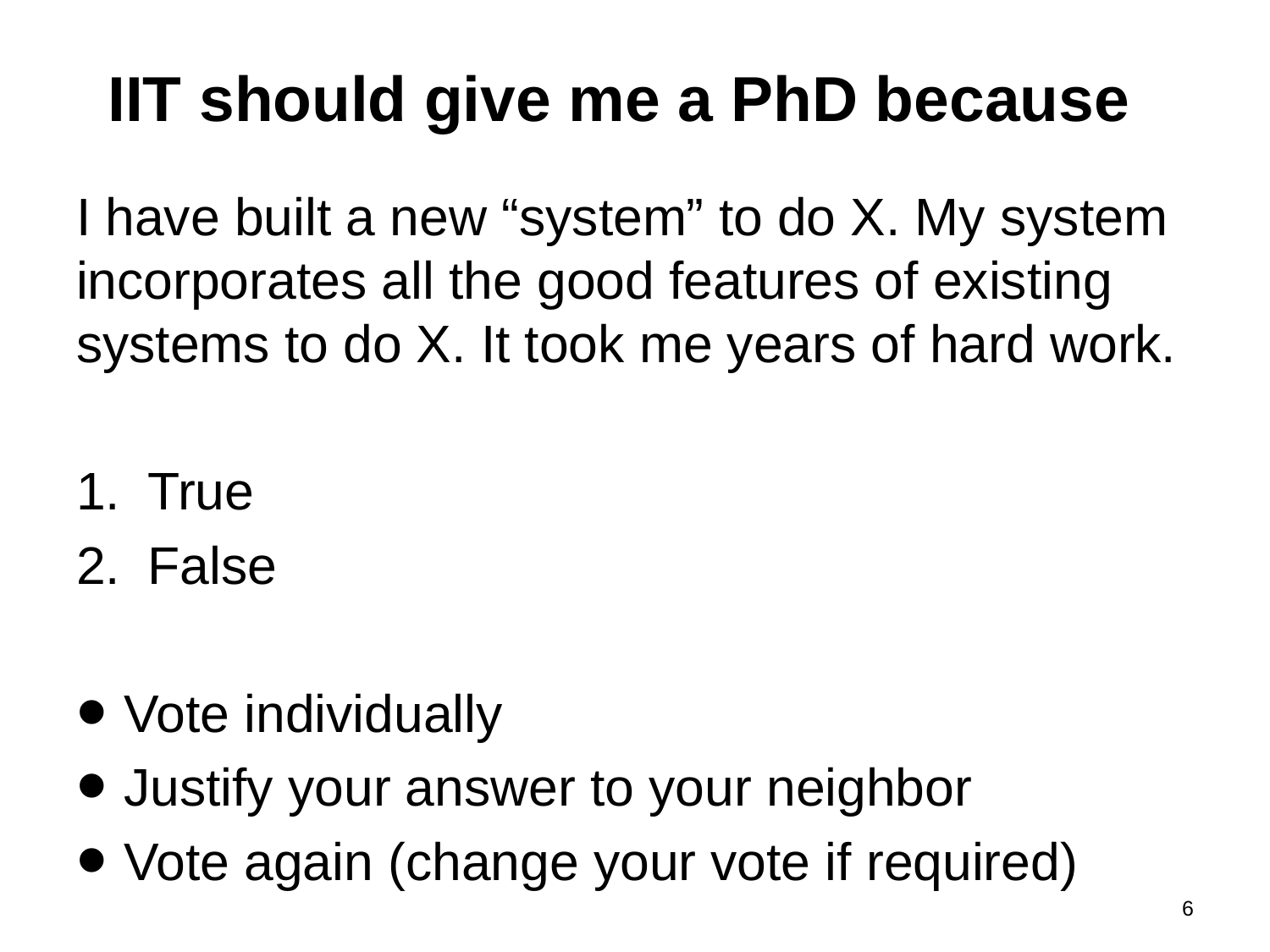

# IIT should give me a PhD because
I have built a new “system” to do X. My system incorporates all the good features of existing systems to do X. It took me years of hard work.

True
False

Vote individually
Justify your answer to your neighbor
Vote again (change your vote if required)
6